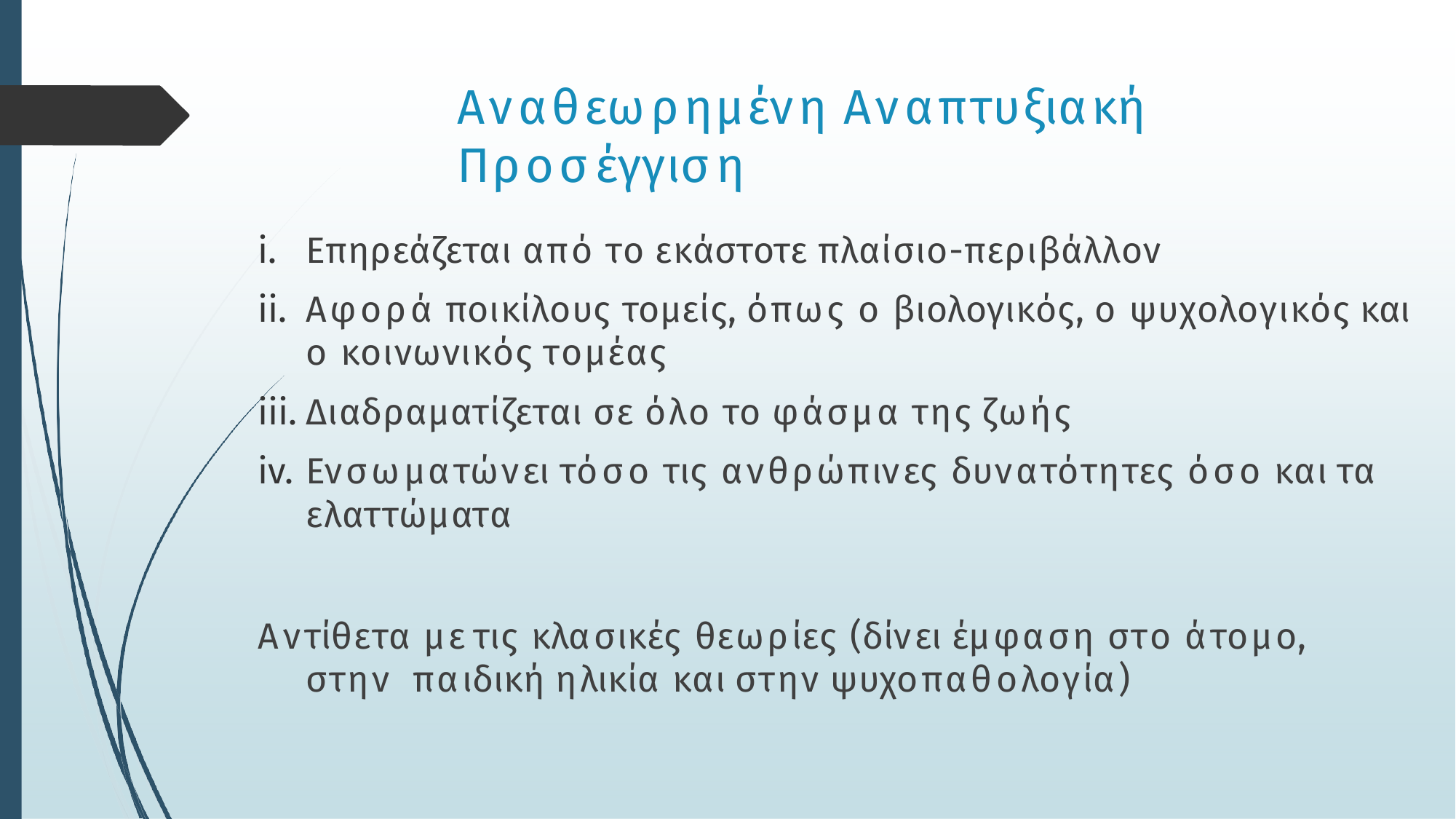

# Αναθεωρημένη Αναπτυξιακή Προσέγγιση
Επηρεάζεται από το εκάστοτε πλαίσιο-περιβάλλον
Αφορά ποικίλους τομείς, όπως ο βιολογικός, ο ψυχολογικός και
ο κοινωνικός τομέας
Διαδραματίζεται σε όλο το φάσμα της ζωής
Ενσωματώνει τόσο τις ανθρώπινες δυνατότητες όσο και τα
ελαττώματα

Αντίθετα με τις κλασικές θεωρίες (δίνει έμφαση στο άτομο, στην  παιδική ηλικία και στην ψυχοπαθολογία)